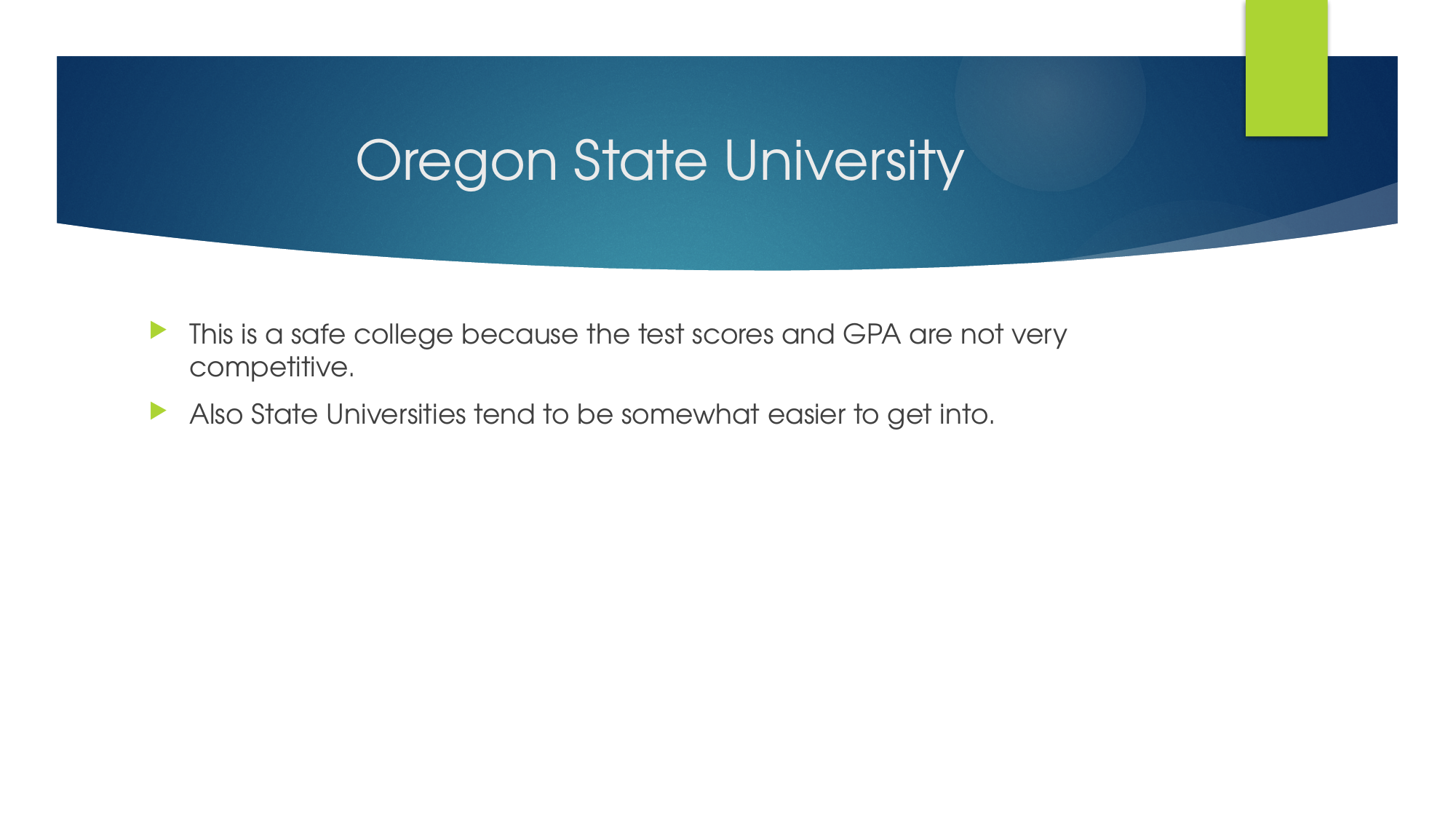

# Oregon State University
This is a safe college because the test scores and GPA are not very competitive.
Also State Universities tend to be somewhat easier to get into.